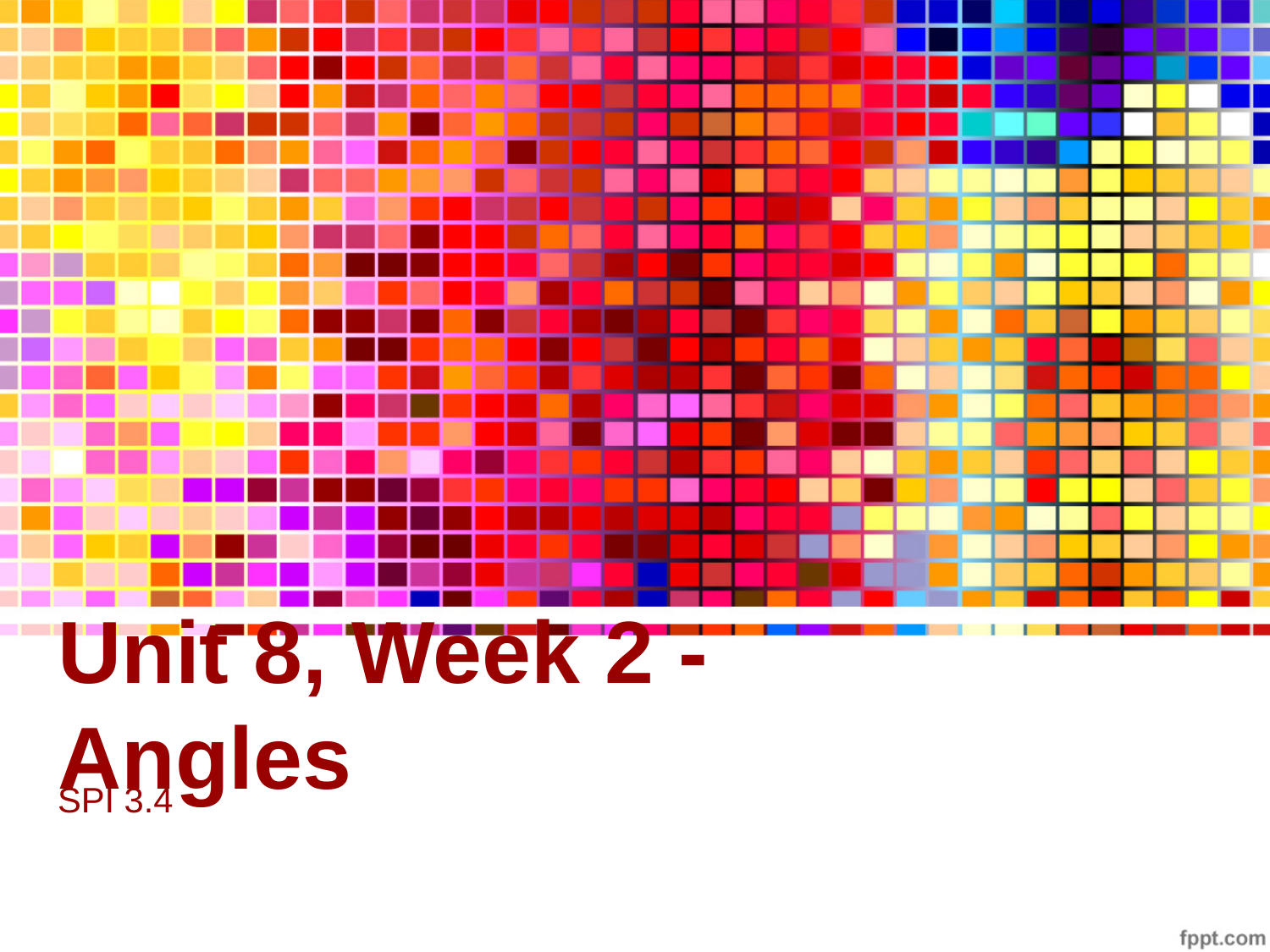

# Unit 8, Week 2 - Angles
SPI 3.4